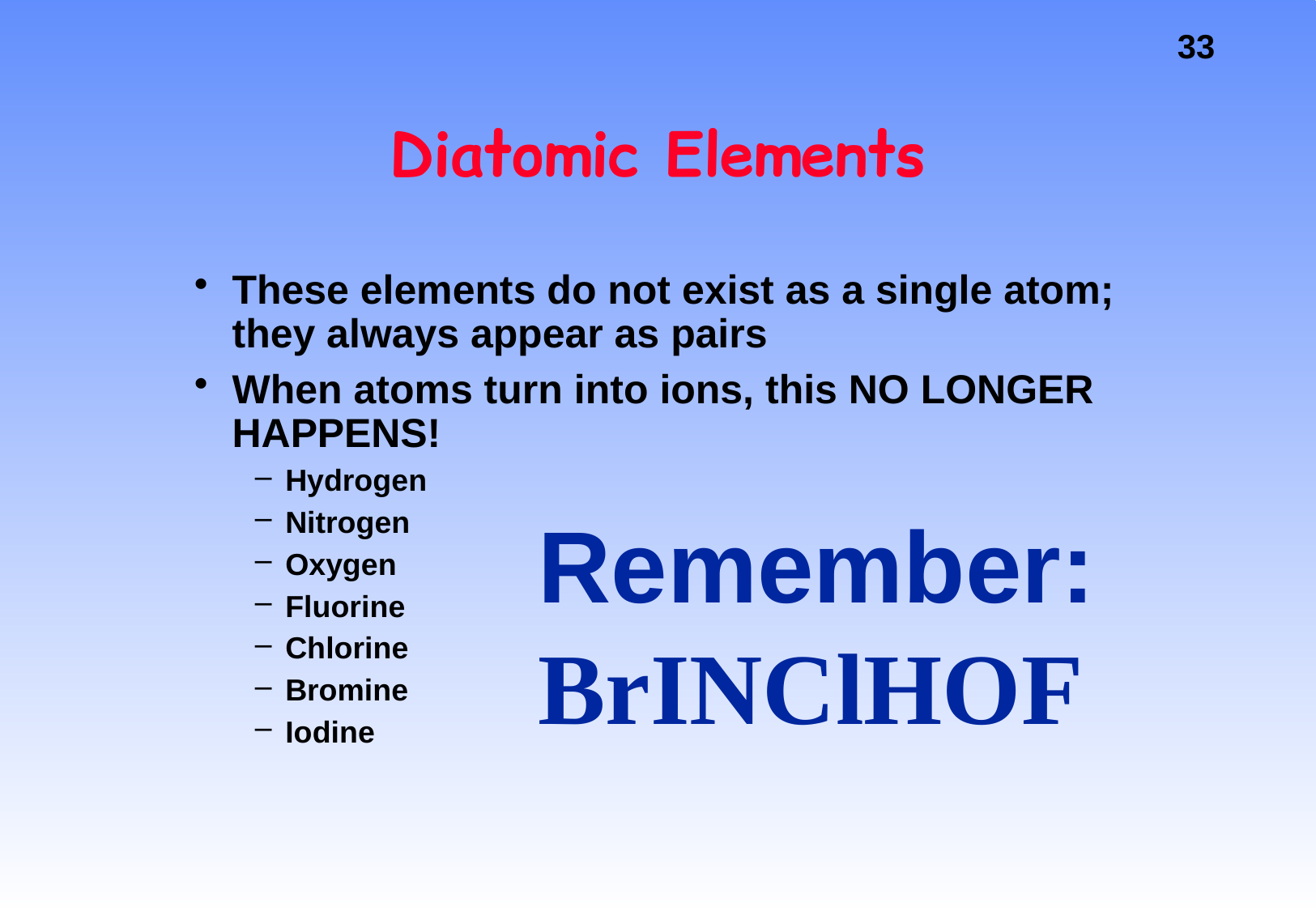

# Diatomic Elements
These elements do not exist as a single atom; they always appear as pairs
When atoms turn into ions, this NO LONGER HAPPENS!
Hydrogen
Nitrogen
Oxygen
Fluorine
Chlorine
Bromine
Iodine
Remember:  BrINClHOF